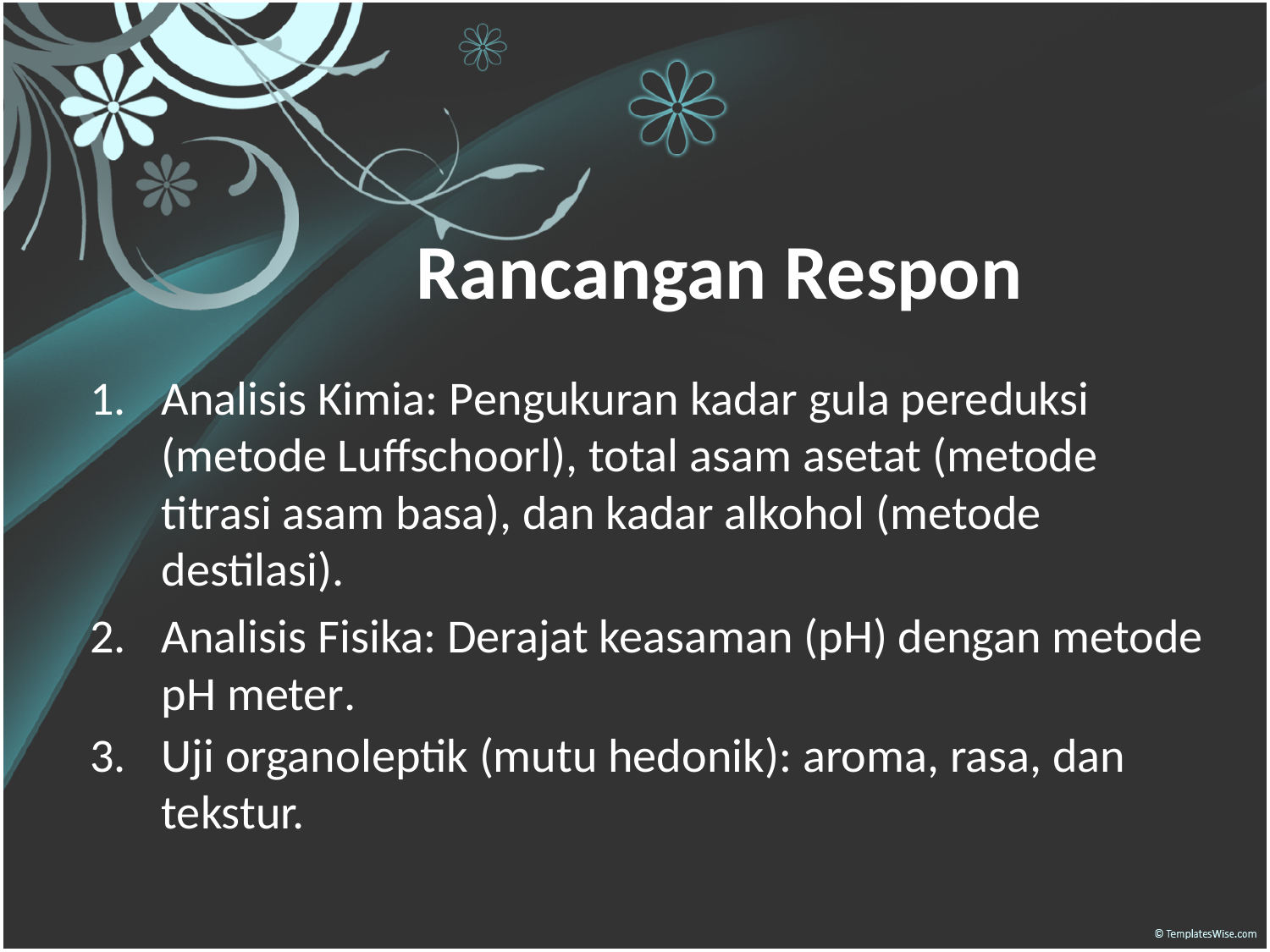

# Rancangan Respon
Analisis Kimia: Pengukuran kadar gula pereduksi (metode Luffschoorl), total asam asetat (metode titrasi asam basa), dan kadar alkohol (metode destilasi).

Analisis Fisika: Derajat keasaman (pH) dengan metode pH meter.
Uji organoleptik (mutu hedonik): aroma, rasa, dan tekstur.